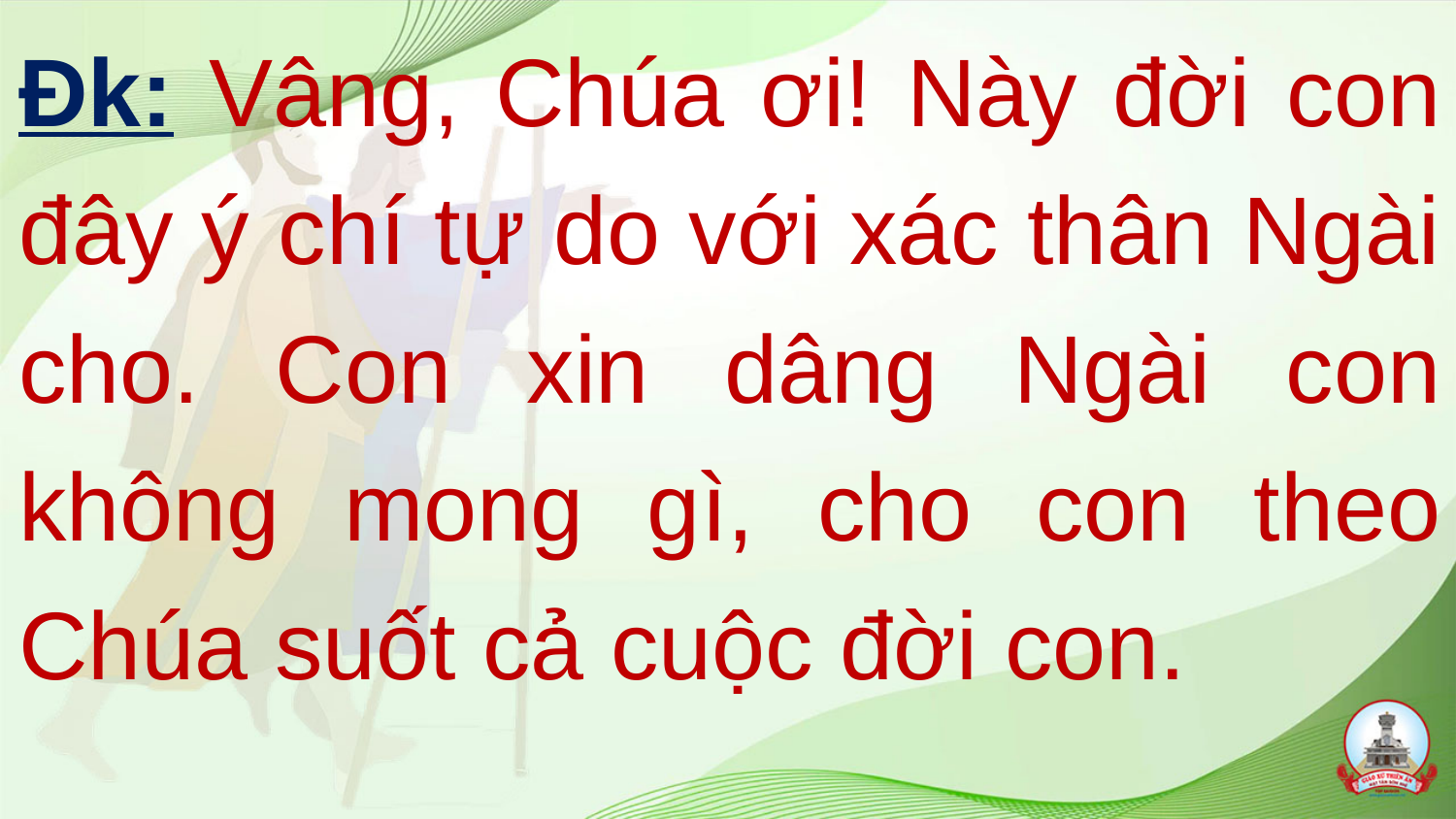

Đk: Vâng, Chúa ơi! Này đời con đây ý chí tự do với xác thân Ngài cho. Con xin dâng Ngài con không mong gì, cho con theo Chúa suốt cả cuộc đời con.